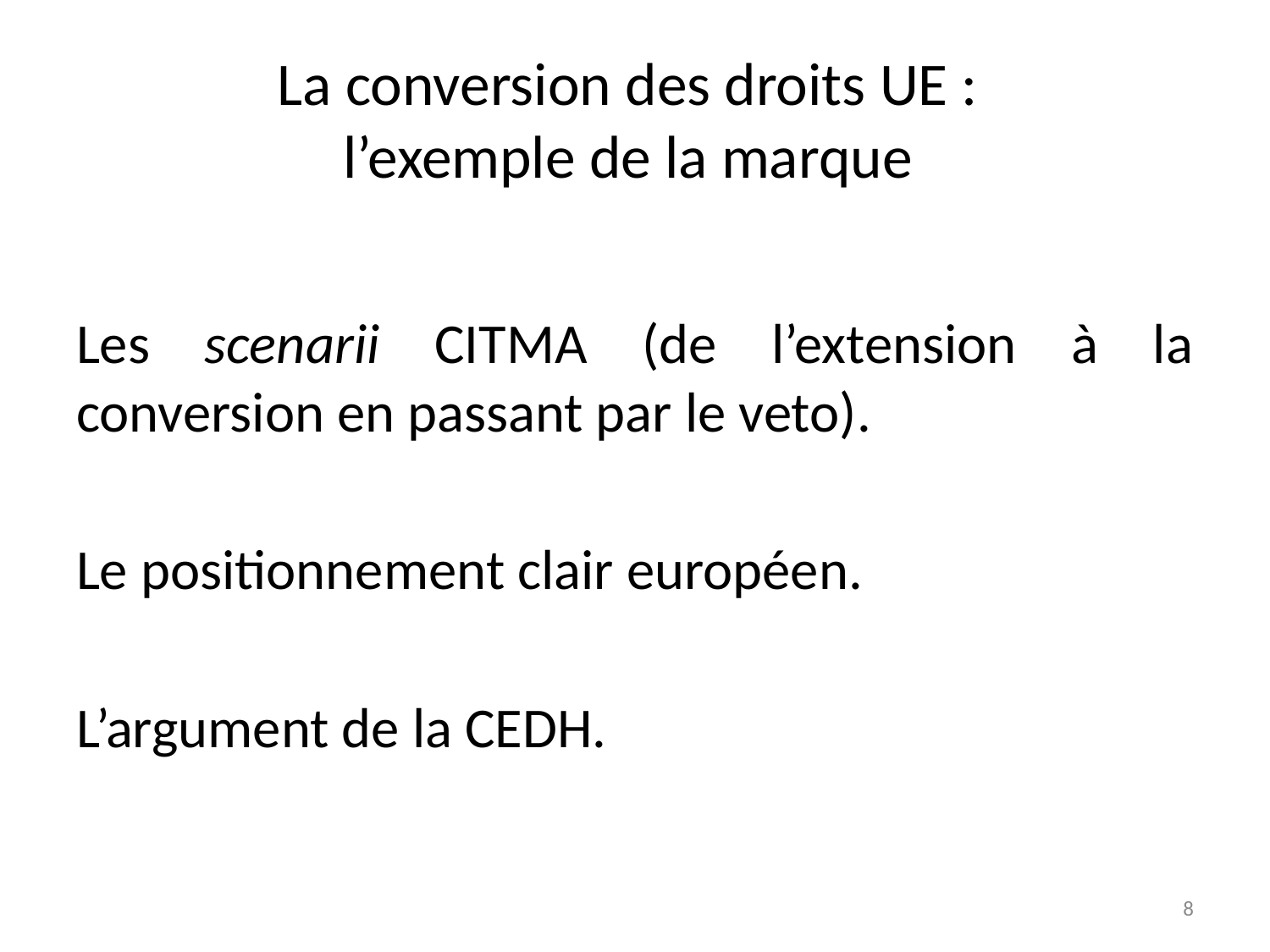

# La conversion des droits UE : l’exemple de la marque

Les scenarii CITMA (de l’extension à la conversion en passant par le veto).

Le positionnement clair européen.

L’argument de la CEDH.

8